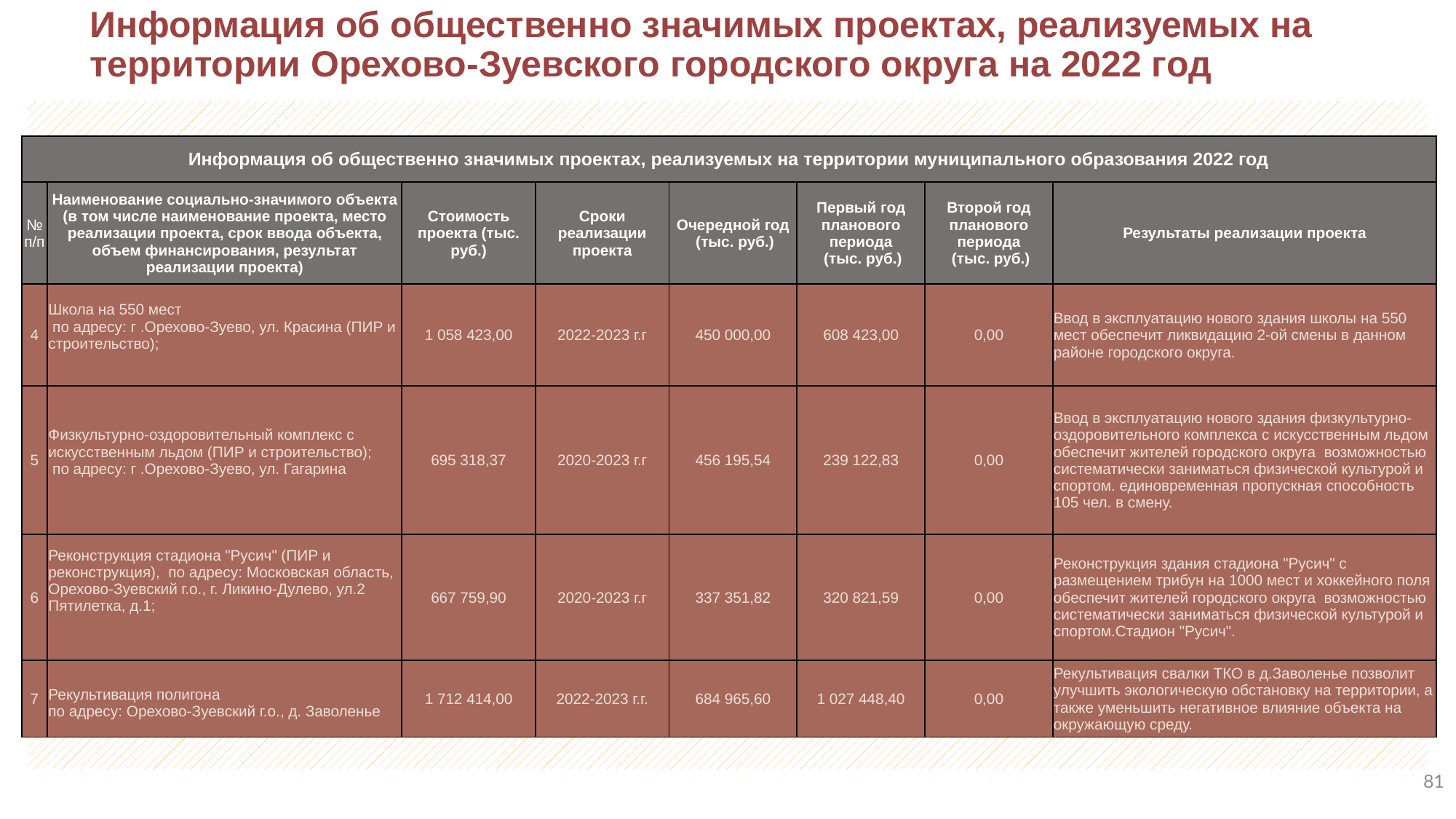

Информация об общественно значимых проектах, реализуемых на территории Орехово-Зуевского городского округа на 2022 год

| Информация об общественно значимых проектах, реализуемых на территории муниципального образования 2022 год |  |  |  |  |  |  |  |
| --- | --- | --- | --- | --- | --- | --- | --- |
| № п/п | Наименование социально-значимого объекта (в том числе наименование проекта, место реализации проекта, срок ввода объекта, объем финансирования, результат реализации проекта) | Стоимость проекта (тыс. руб.) | Сроки реализации проекта | Очередной год (тыс. руб.) | Первый год планового периода (тыс. руб.) | Второй год планового периода (тыс. руб.) | Результаты реализации проекта |
| 4 | Школа на 550 мест по адресу: г .Орехово-Зуево, ул. Красина (ПИР и строительство); | 1 058 423,00 | 2022-2023 г.г | 450 000,00 | 608 423,00 | 0,00 | Ввод в эксплуатацию нового здания школы на 550 мест обеспечит ликвидацию 2-ой смены в данном районе городского округа. |
| 5 | Физкультурно-оздоровительный комплекс с искусственным льдом (ПИР и строительство); по адресу: г .Орехово-Зуево, ул. Гагарина | 695 318,37 | 2020-2023 г.г | 456 195,54 | 239 122,83 | 0,00 | Ввод в эксплуатацию нового здания физкультурно-оздоровительного комплекса с искусственным льдом обеспечит жителей городского округа возможностью систематически заниматься физической культурой и спортом. единовременная пропускная способность 105 чел. в смену. |
| 6 | Реконструкция стадиона "Русич" (ПИР и реконструкция), по адресу: Московская область, Орехово-Зуевский г.о., г. Ликино-Дулево, ул.2 Пятилетка, д.1; | 667 759,90 | 2020-2023 г.г | 337 351,82 | 320 821,59 | 0,00 | Реконструкция здания стадиона "Русич" с размещением трибун на 1000 мест и хоккейного поля обеспечит жителей городского округа возможностью систематически заниматься физической культурой и спортом.Стадион "Русич". |
| 7 | Рекультивация полигона по адресу: Орехово-Зуевский г.о., д. Заволенье | 1 712 414,00 | 2022-2023 г.г. | 684 965,60 | 1 027 448,40 | 0,00 | Рекультивация свалки ТКО в д.Заволенье позволит улучшить экологическую обстановку на территории, а также уменьшить негативное влияние объекта на окружающую среду. |

81